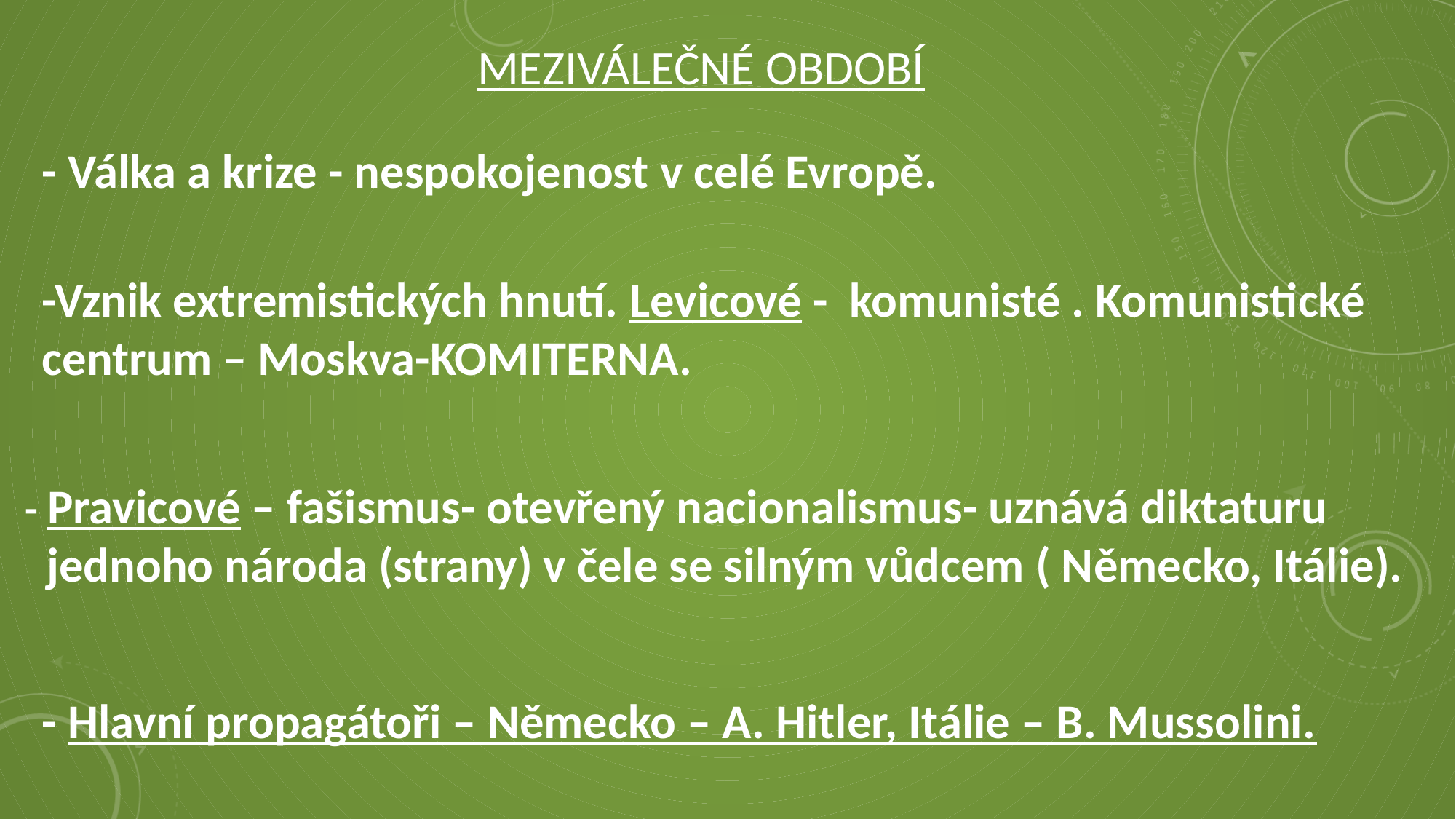

MEZIVÁLEČNÉ OBDOBÍ
- Válka a krize - nespokojenost v celé Evropě.
-Vznik extremistických hnutí. Levicové -  komunisté . Komunistické centrum – Moskva-KOMITERNA.
- Pravicové – fašismus- otevřený nacionalismus- uznává diktaturu
  jednoho národa (strany) v čele se silným vůdcem ( Německo, Itálie).
- Hlavní propagátoři – Německo – A. Hitler, Itálie – B. Mussolini.